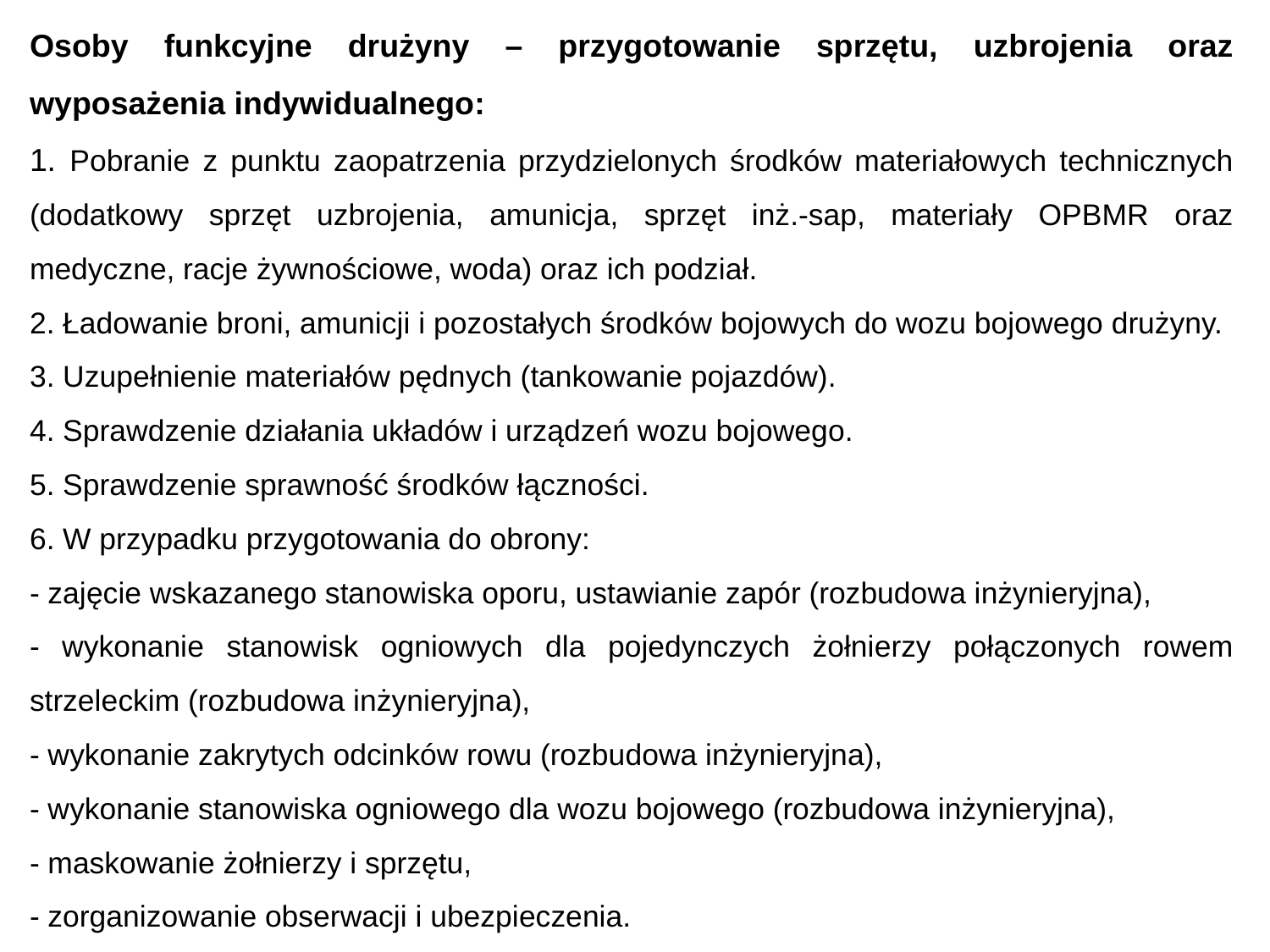

Osoby funkcyjne drużyny – przygotowanie sprzętu, uzbrojenia oraz wyposażenia indywidualnego:
1. Pobranie z punktu zaopatrzenia przydzielonych środków materiałowych technicznych (dodatkowy sprzęt uzbrojenia, amunicja, sprzęt inż.-sap, materiały OPBMR oraz medyczne, racje żywnościowe, woda) oraz ich podział.
2. Ładowanie broni, amunicji i pozostałych środków bojowych do wozu bojowego drużyny.
3. Uzupełnienie materiałów pędnych (tankowanie pojazdów).
4. Sprawdzenie działania układów i urządzeń wozu bojowego.
5. Sprawdzenie sprawność środków łączności.
6. W przypadku przygotowania do obrony:
- zajęcie wskazanego stanowiska oporu, ustawianie zapór (rozbudowa inżynieryjna),
- wykonanie stanowisk ogniowych dla pojedynczych żołnierzy połączonych rowem strzeleckim (rozbudowa inżynieryjna),
- wykonanie zakrytych odcinków rowu (rozbudowa inżynieryjna),
- wykonanie stanowiska ogniowego dla wozu bojowego (rozbudowa inżynieryjna),
- maskowanie żołnierzy i sprzętu,
- zorganizowanie obserwacji i ubezpieczenia.